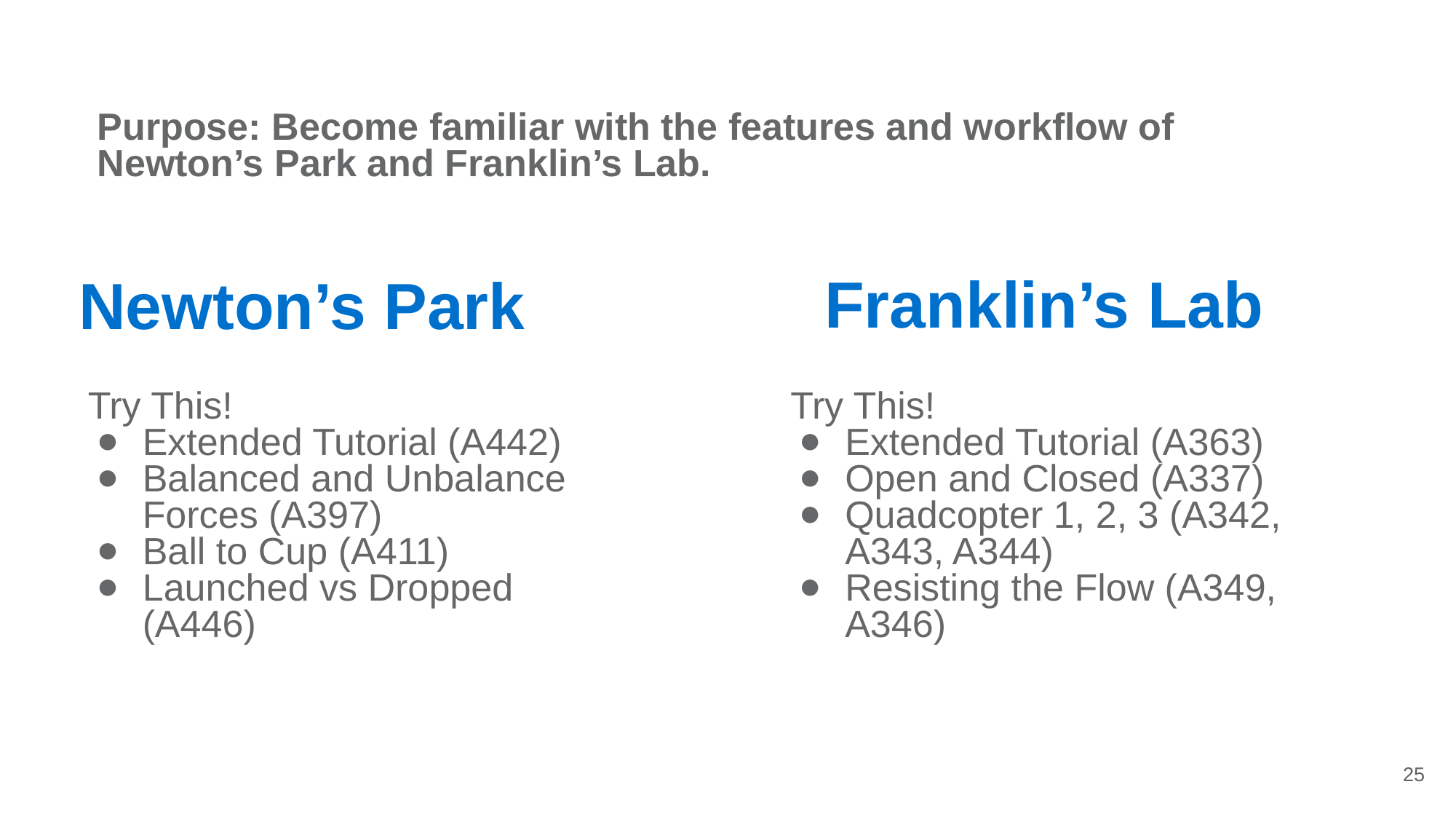

Purpose: Become familiar with the features and workflow of Newton’s Park and Franklin’s Lab.
# Newton’s Park
Franklin’s Lab
Try This!
Extended Tutorial (A442)
Balanced and Unbalance Forces (A397)
Ball to Cup (A411)
Launched vs Dropped (A446)
Try This!
Extended Tutorial (A363)
Open and Closed (A337)
Quadcopter 1, 2, 3 (A342, A343, A344)
Resisting the Flow (A349, A346)
25